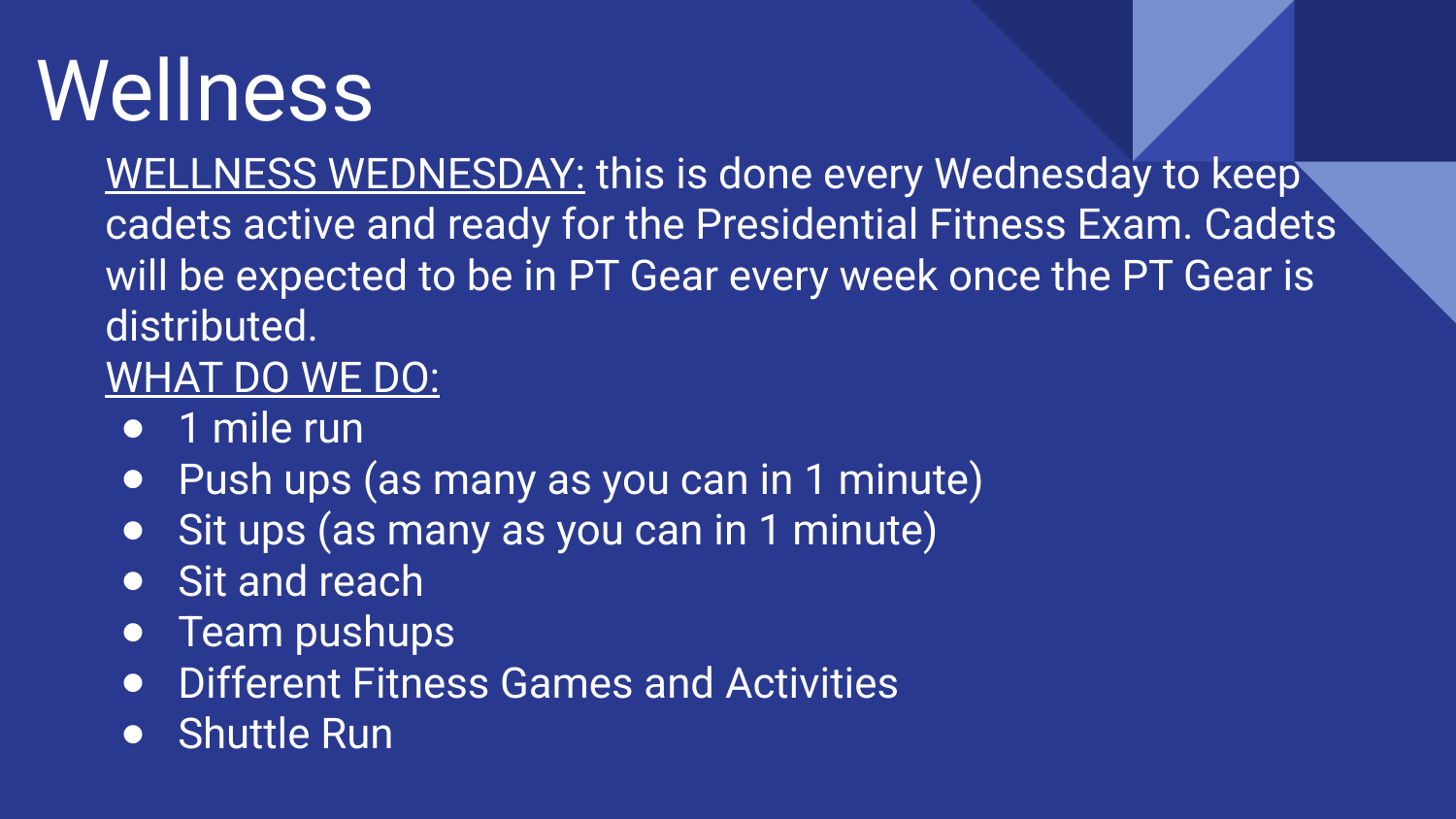

# Wellness
WELLNESS WEDNESDAY: this is done every Wednesday to keep cadets active and ready for the Presidential Fitness Exam. Cadets will be expected to be in PT Gear every week once the PT Gear is distributed.
WHAT DO WE DO:
1 mile run
Push ups (as many as you can in 1 minute)
Sit ups (as many as you can in 1 minute)
Sit and reach
Team pushups
Different Fitness Games and Activities
Shuttle Run